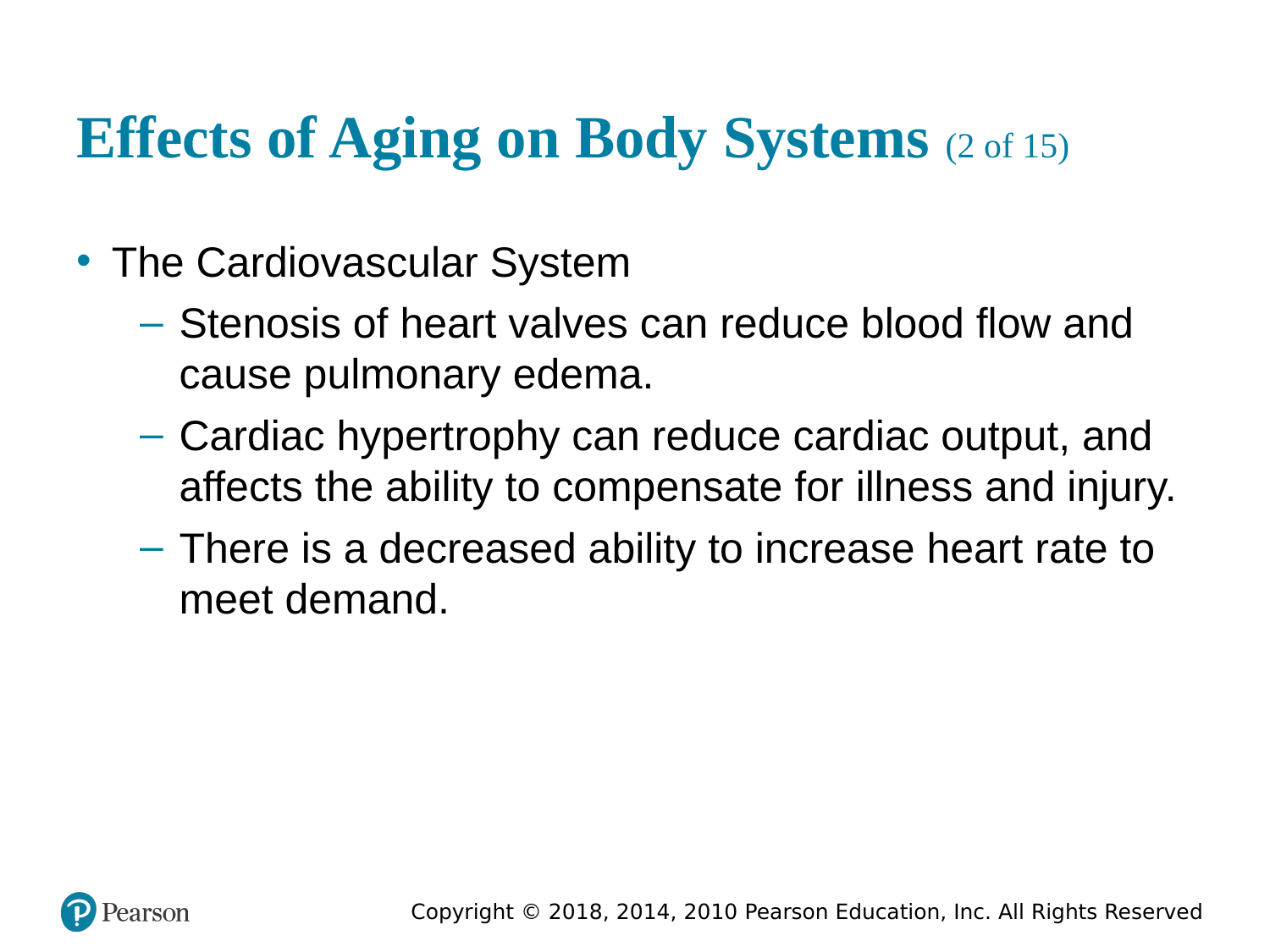

# Effects of Aging on Body Systems (2 of 15)
The Cardiovascular System
Stenosis of heart valves can reduce blood flow and cause pulmonary edema.
Cardiac hypertrophy can reduce cardiac output, and affects the ability to compensate for illness and injury.
There is a decreased ability to increase heart rate to meet demand.